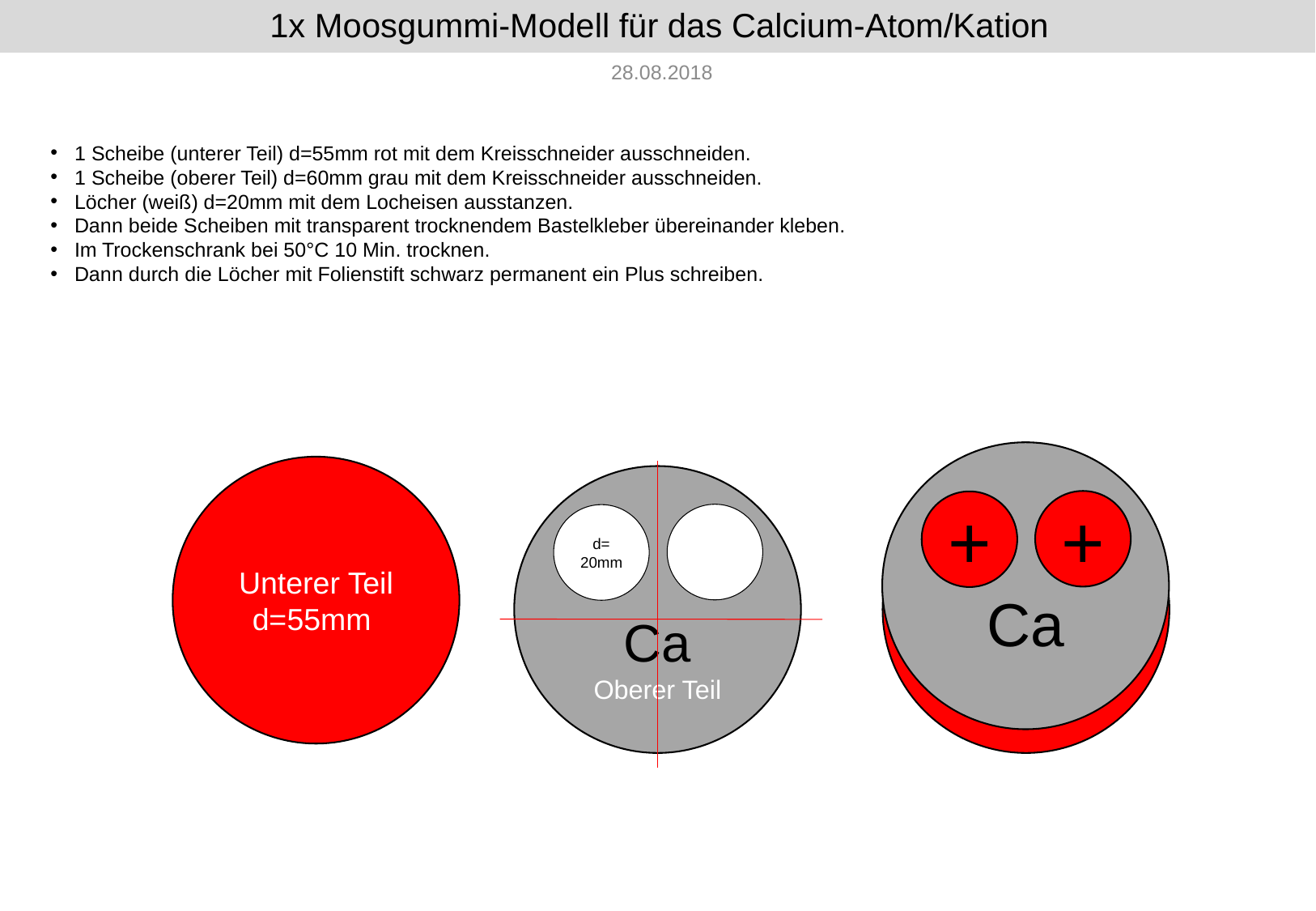

# 1x Moosgummi-Modell für das Calcium-Atom/Kation
28.08.2018
1 Scheibe (unterer Teil) d=55mm rot mit dem Kreisschneider ausschneiden.
1 Scheibe (oberer Teil) d=60mm grau mit dem Kreisschneider ausschneiden.
Löcher (weiß) d=20mm mit dem Locheisen ausstanzen.
Dann beide Scheiben mit transparent trocknendem Bastelkleber übereinander kleben.
Im Trockenschrank bei 50°C 10 Min. trocknen.
Dann durch die Löcher mit Folienstift schwarz permanent ein Plus schreiben.

Ca
+
+
Unterer Teil
d=55mm

Ca
Oberer Teil

d=
20mm

+
+